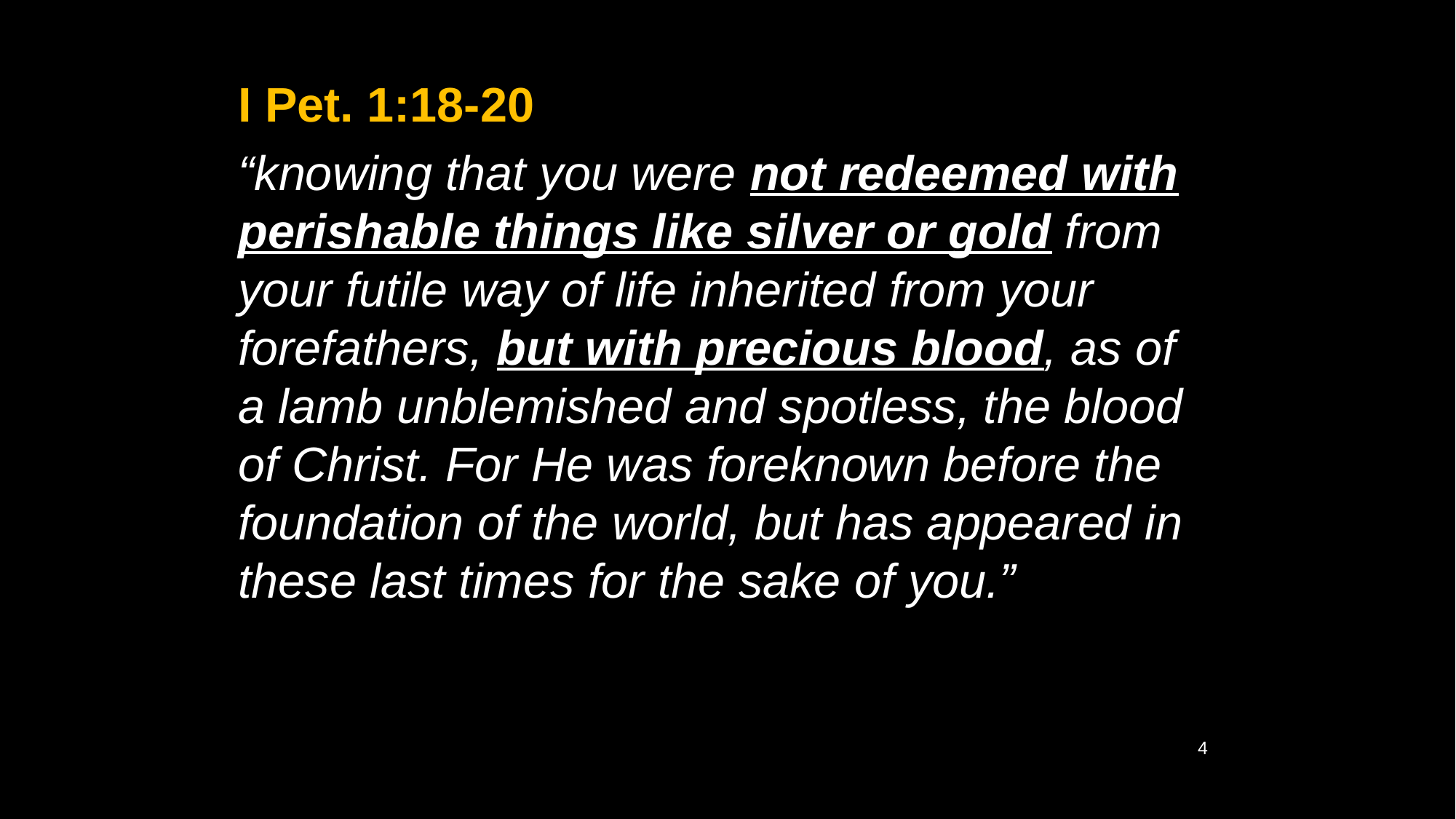

I Pet. 1:18-20
“knowing that you were not redeemed with perishable things like silver or gold from your futile way of life inherited from your forefathers, but with precious blood, as of a lamb unblemished and spotless, the blood of Christ. For He was foreknown before the foundation of the world, but has appeared in these last times for the sake of you.”

4